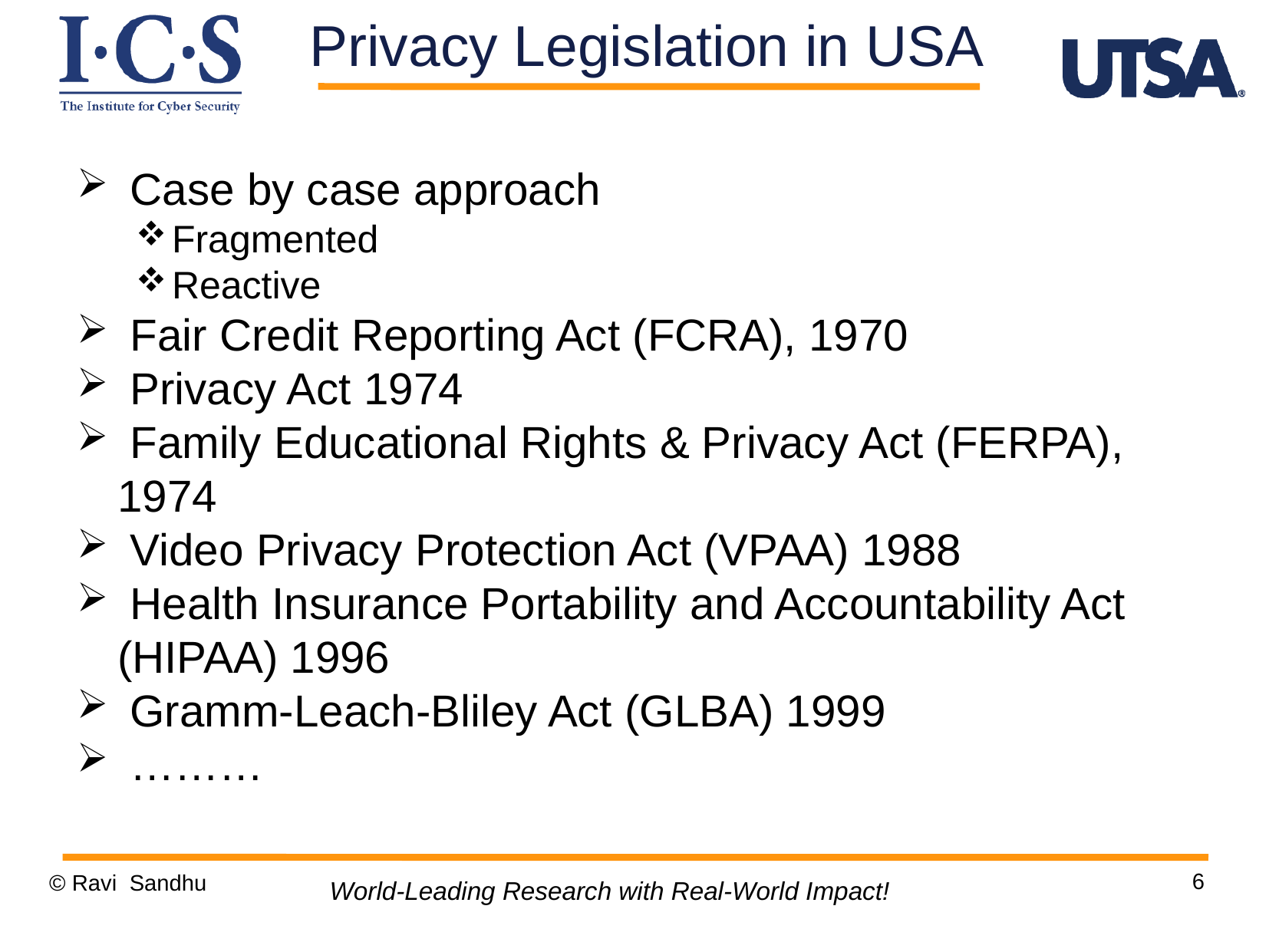

Privacy Legislation in USA
 Case by case approach
Fragmented
Reactive
 Fair Credit Reporting Act (FCRA), 1970
 Privacy Act 1974
 Family Educational Rights & Privacy Act (FERPA), 1974
 Video Privacy Protection Act (VPAA) 1988
 Health Insurance Portability and Accountability Act (HIPAA) 1996
 Gramm-Leach-Bliley Act (GLBA) 1999
 ………

6
© Ravi  Sandhu
World-Leading Research with Real-World Impact!